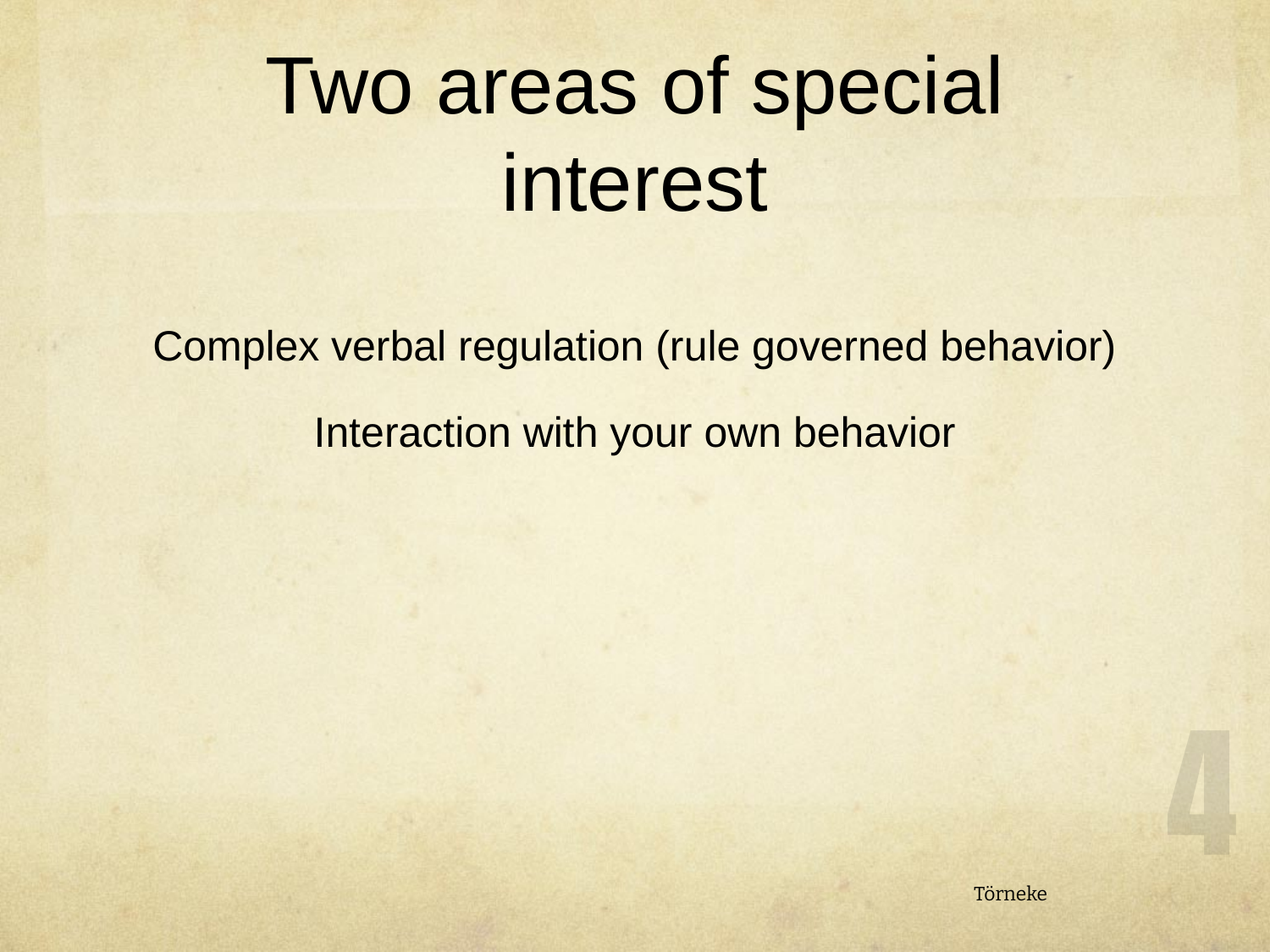

# Two areas of special interest
Complex verbal regulation (rule governed behavior)
Interaction with your own behavior
4
Törneke